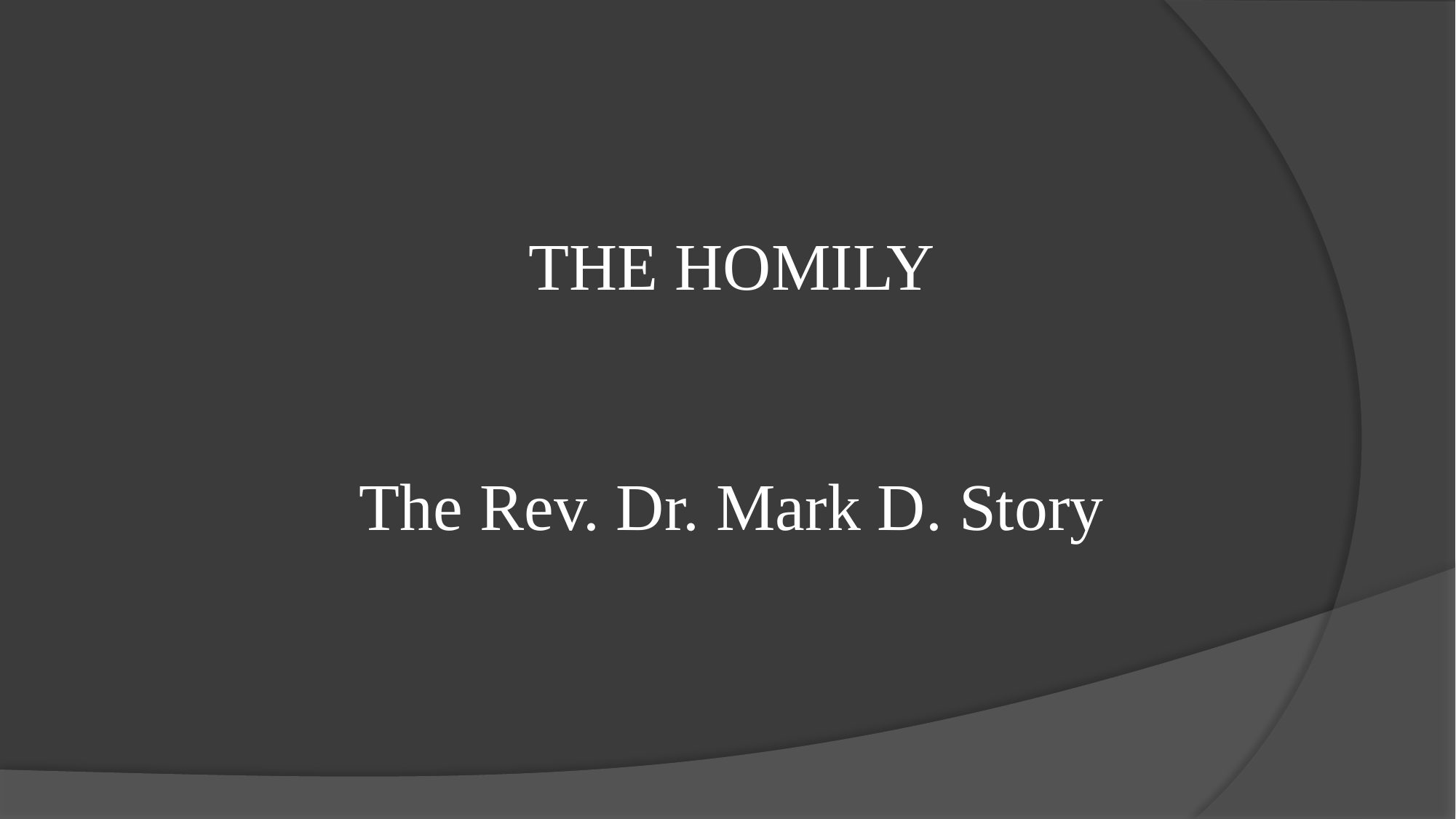

THE HOMILY

The Rev. Dr. Mark D. Story